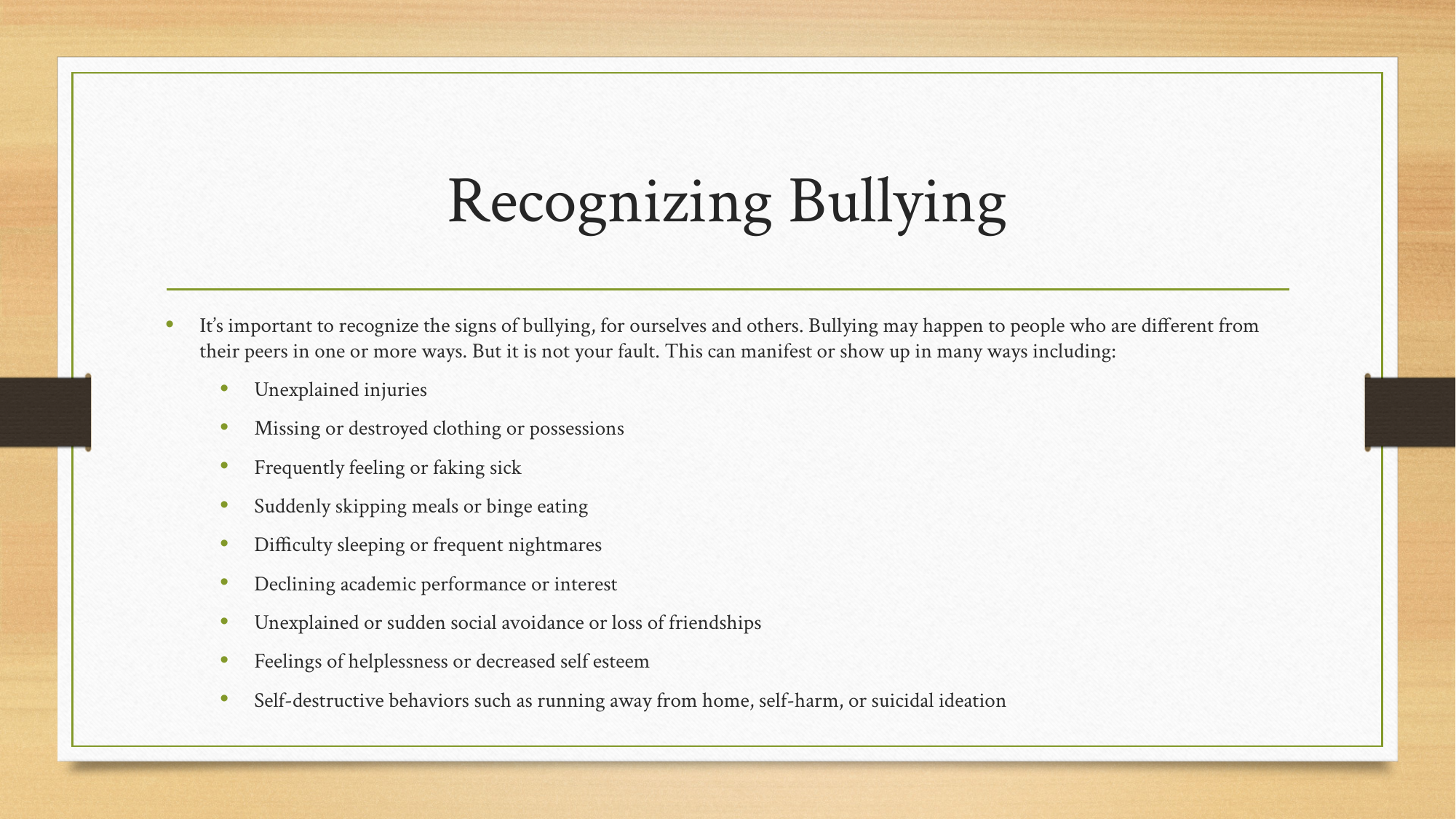

# Recognizing Bullying
It’s important to recognize the signs of bullying, for ourselves and others. Bullying may happen to people who are different from their peers in one or more ways. But it is not your fault. This can manifest or show up in many ways including:
Unexplained injuries
Missing or destroyed clothing or possessions
Frequently feeling or faking sick
Suddenly skipping meals or binge eating
Difficulty sleeping or frequent nightmares
Declining academic performance or interest
Unexplained or sudden social avoidance or loss of friendships
Feelings of helplessness or decreased self esteem
Self-destructive behaviors such as running away from home, self-harm, or suicidal ideation